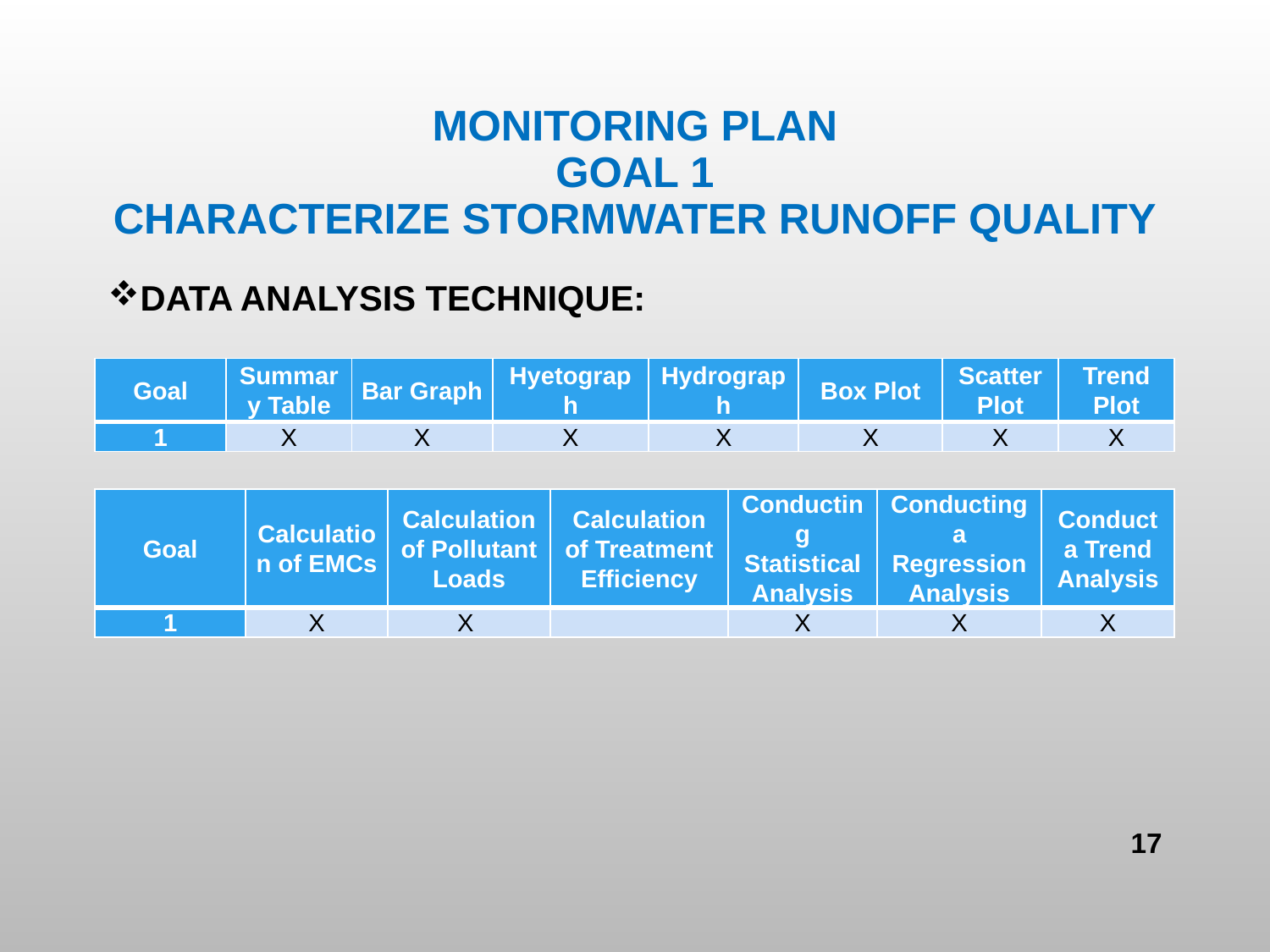

# Monitoring plan Goal 1 characterize stormwater runoff quality
Data Analysis Technique:

| Goal | Summary Table | Bar Graph | Hyetograph | Hydrograph | Box Plot | Scatter Plot | Trend Plot |
| --- | --- | --- | --- | --- | --- | --- | --- |
| 1 | X | X | X | X | X | X | X |
| Goal | Calculation of EMCs | Calculation of Pollutant Loads | Calculation of Treatment Efficiency | Conducting Statistical Analysis | Conducting a Regression Analysis | Conduct a Trend Analysis |
| --- | --- | --- | --- | --- | --- | --- |
| 1 | X | X |  | X | X | X |
17